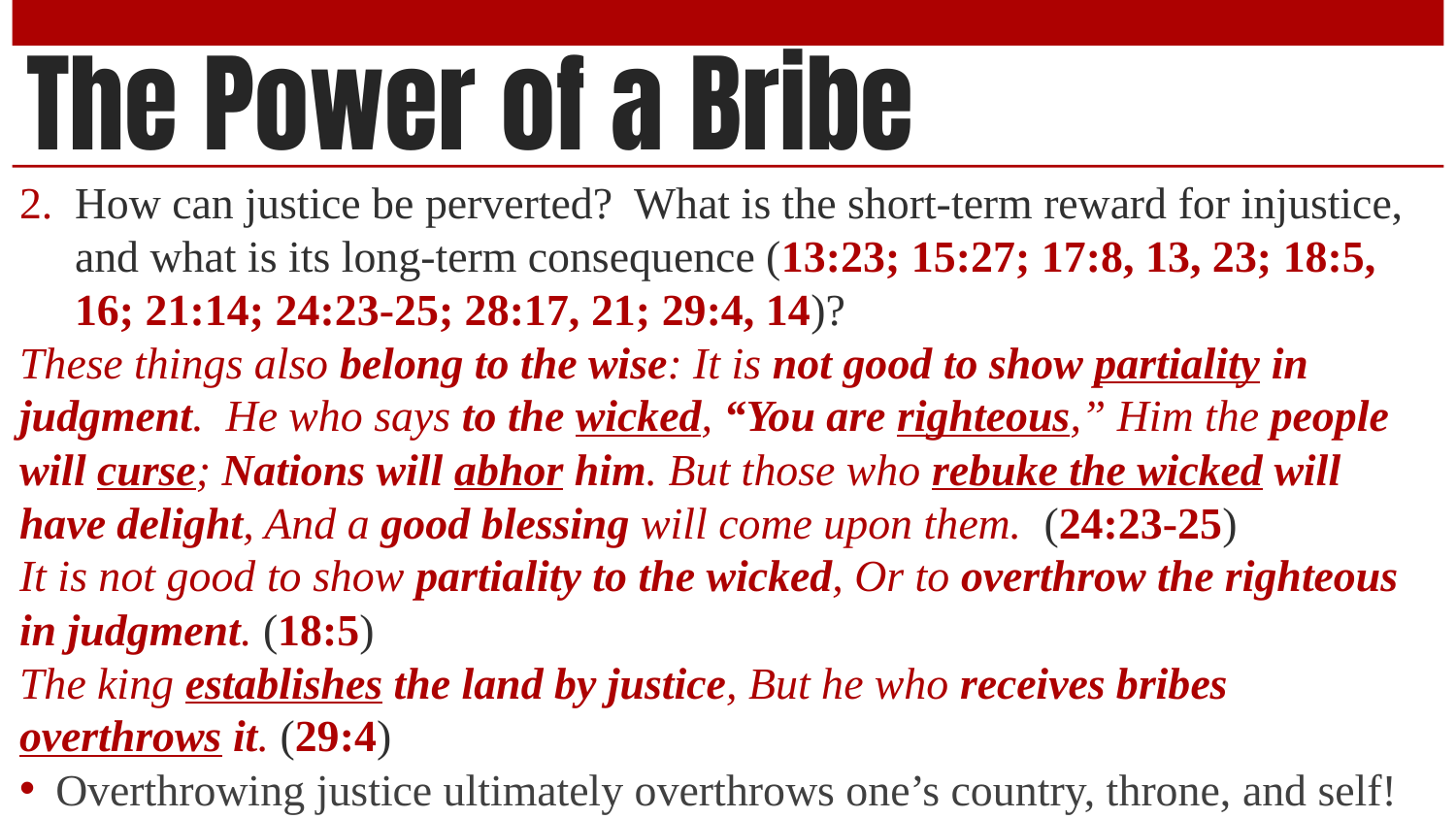

# The Power of a Bribe
How can justice be perverted?  What is the short-term reward for injustice, and what is its long-term consequence (13:23; 15:27; 17:8, 13, 23; 18:5, 16; 21:14; 24:23-25; 28:17, 21; 29:4, 14)?
These things also belong to the wise: It is not good to show partiality in judgment.  He who says to the wicked, “You are righteous,” Him the people will curse; Nations will abhor him. But those who rebuke the wicked will have delight, And a good blessing will come upon them.  (24:23-25)
It is not good to show partiality to the wicked, Or to overthrow the righteous in judgment. (18:5)
The king establishes the land by justice, But he who receives bribes overthrows it. (29:4)
Overthrowing justice ultimately overthrows one’s country, throne, and self!